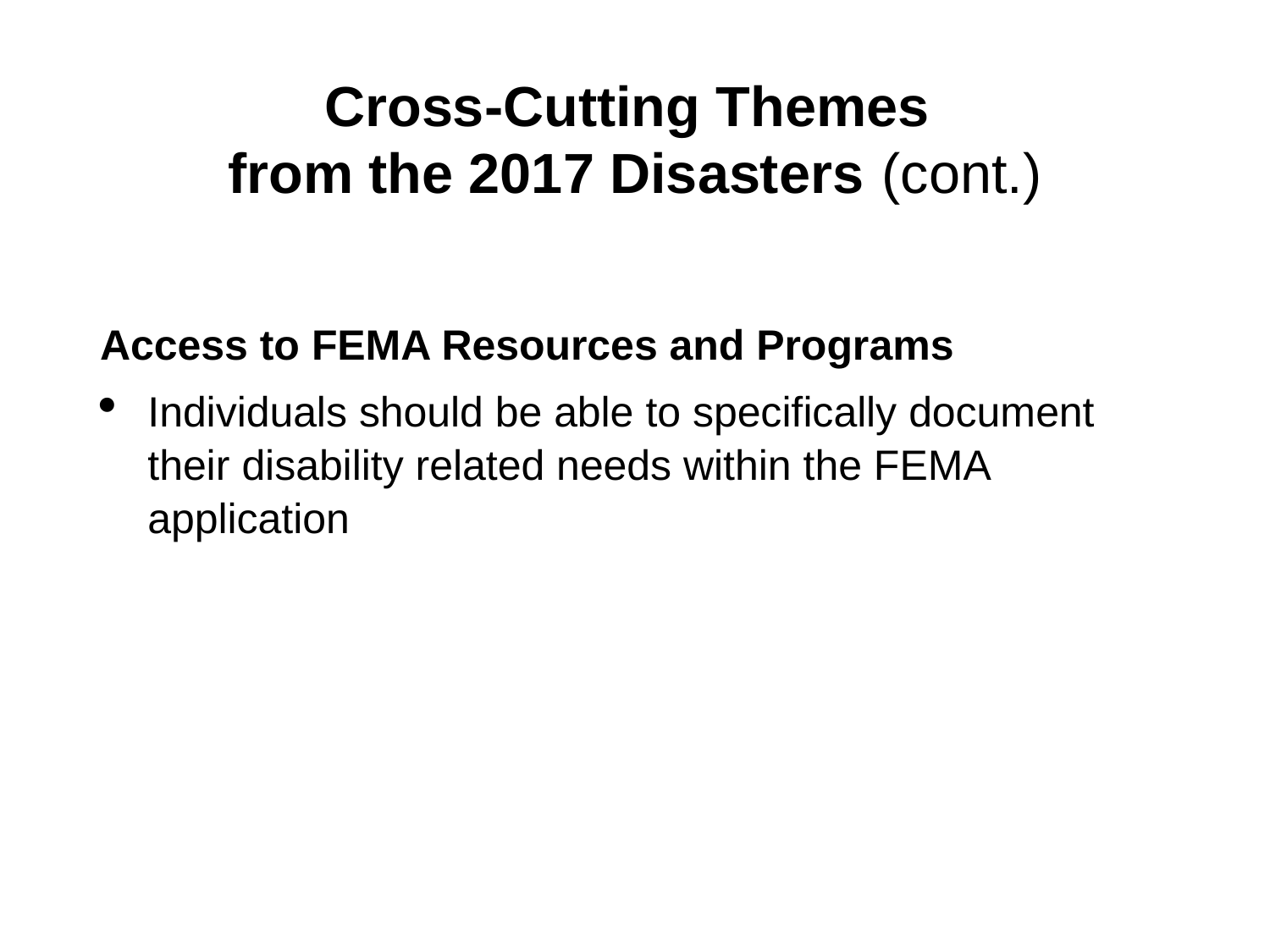

# Cross-Cutting Themes from the 2017 Disasters (cont.)
Access to FEMA Resources and Programs
Individuals should be able to specifically document their disability related needs within the FEMA application